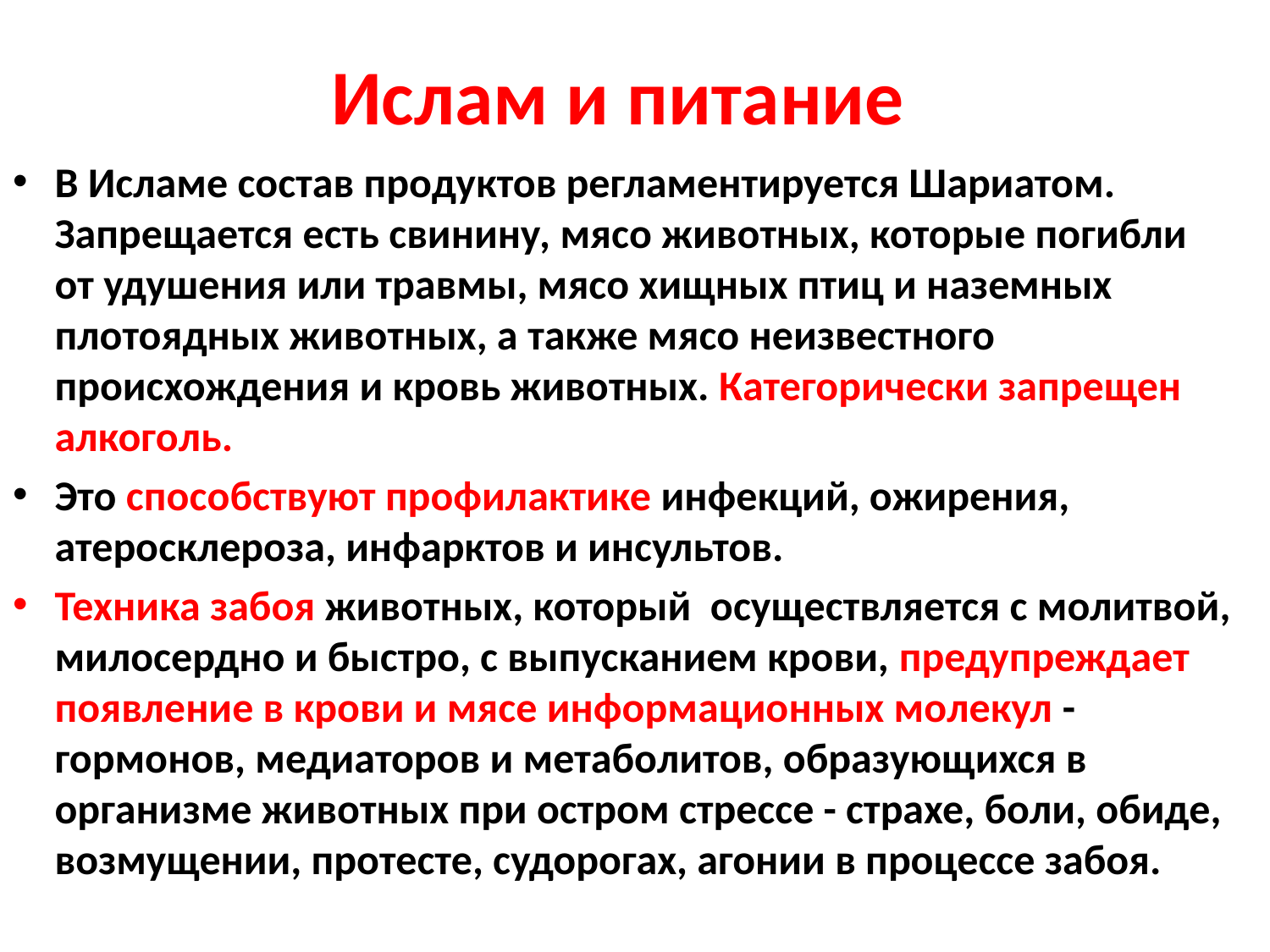

# Ислам и питание
В Исламе состав продуктов регламентируется Шариатом. Запрещается есть свинину, мясо животных, которые погибли от удушения или травмы, мясо хищных птиц и наземных плотоядных животных, а также мясо неизвестного происхождения и кровь животных. Категорически запрещен  алкоголь.
Это способствуют профилактике инфекций, ожирения, атеросклероза, инфарктов и инсультов.
Техника забоя животных, который  осуществляется с молитвой, милосердно и быстро, с выпусканием крови, предупреждает появление в крови и мясе информационных молекул - гормонов, медиаторов и метаболитов, образующихся в организме животных при остром стрессе - страхе, боли, обиде, возмущении, протесте, судорогах, агонии в процессе забоя.